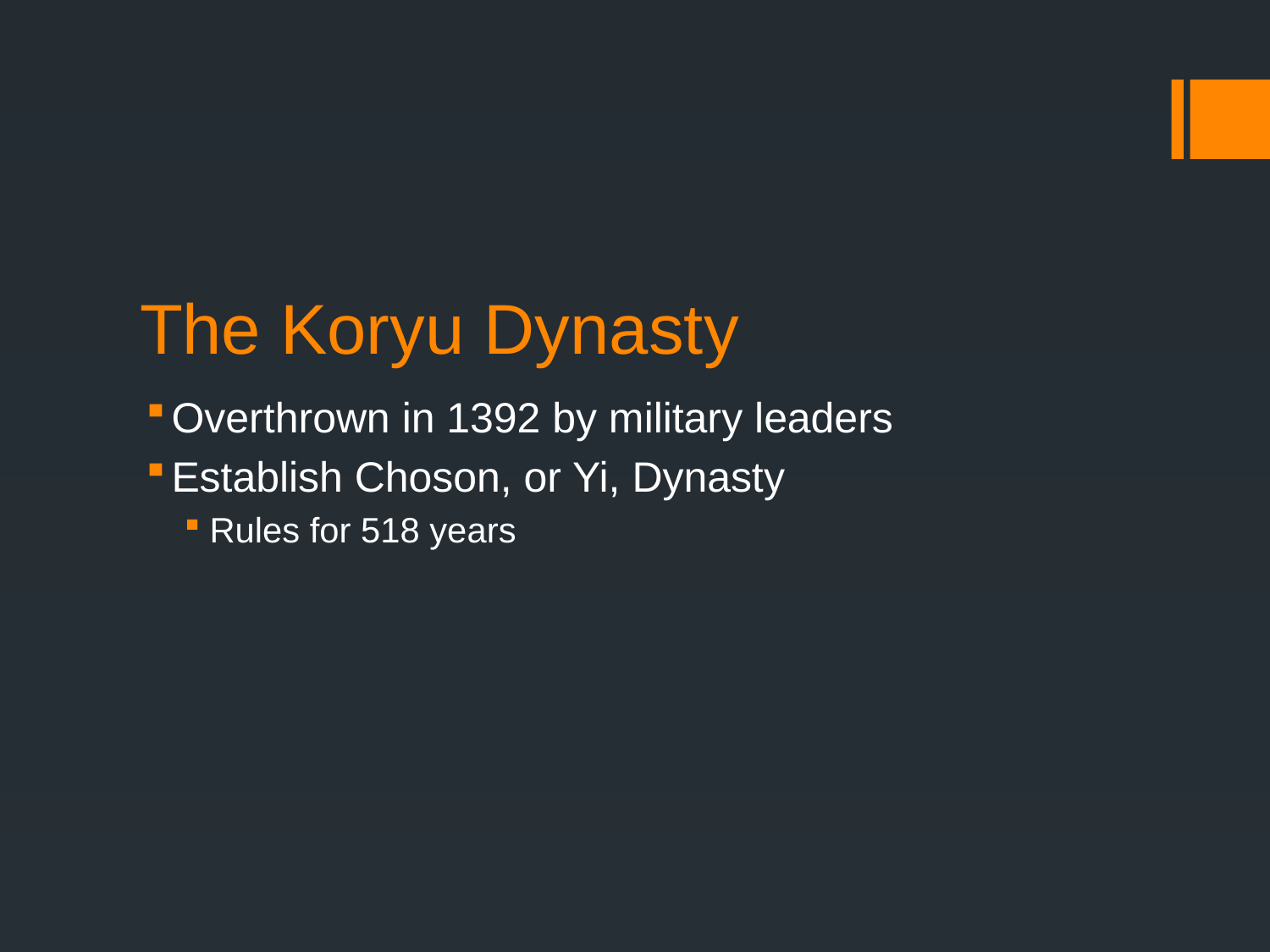

# The Koryu Dynasty
Overthrown in 1392 by military leaders
Establish Choson, or Yi, Dynasty
Rules for 518 years